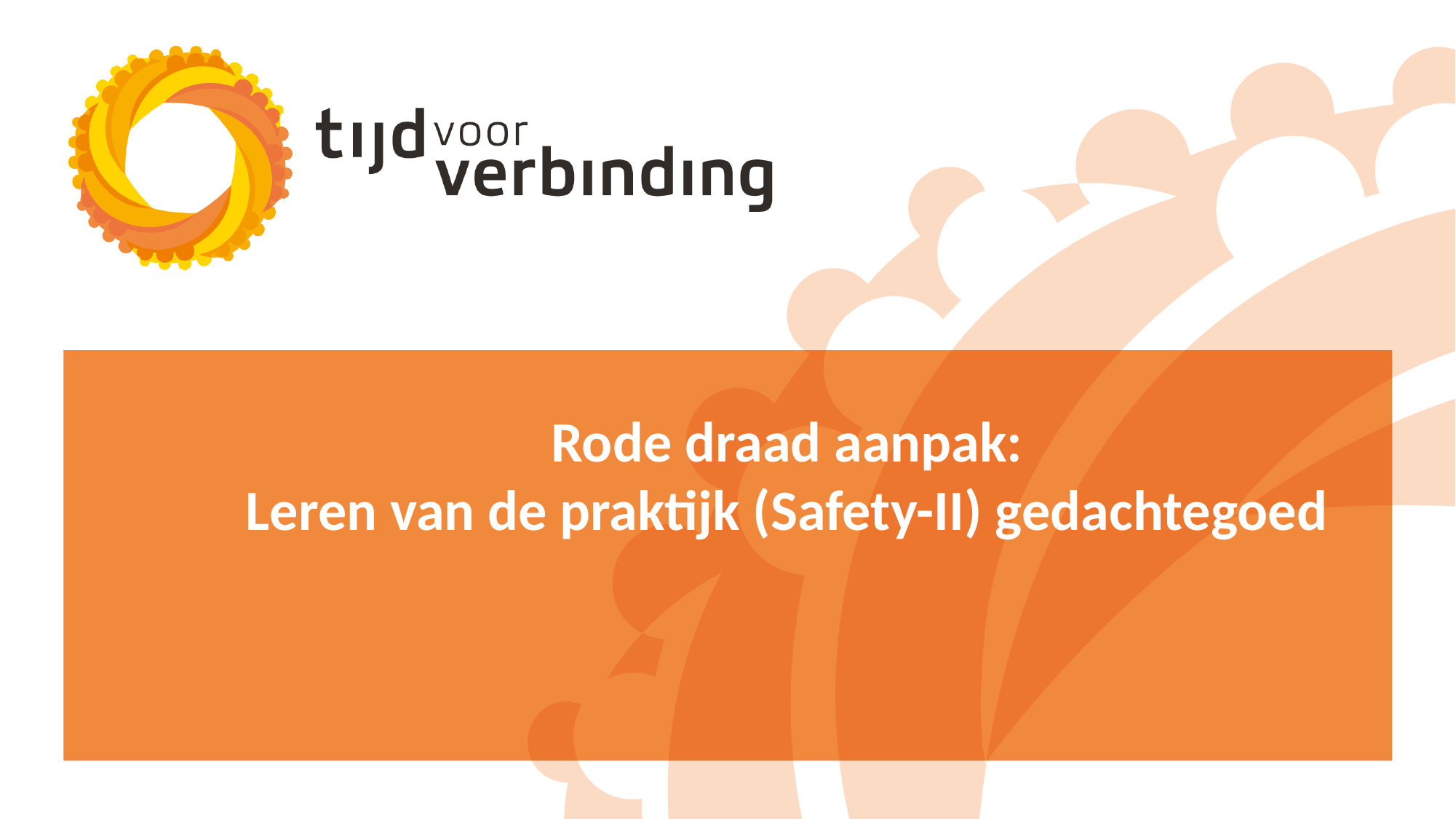

# Rode draad aanpak: Leren van de praktijk (Safety-II) gedachtegoed